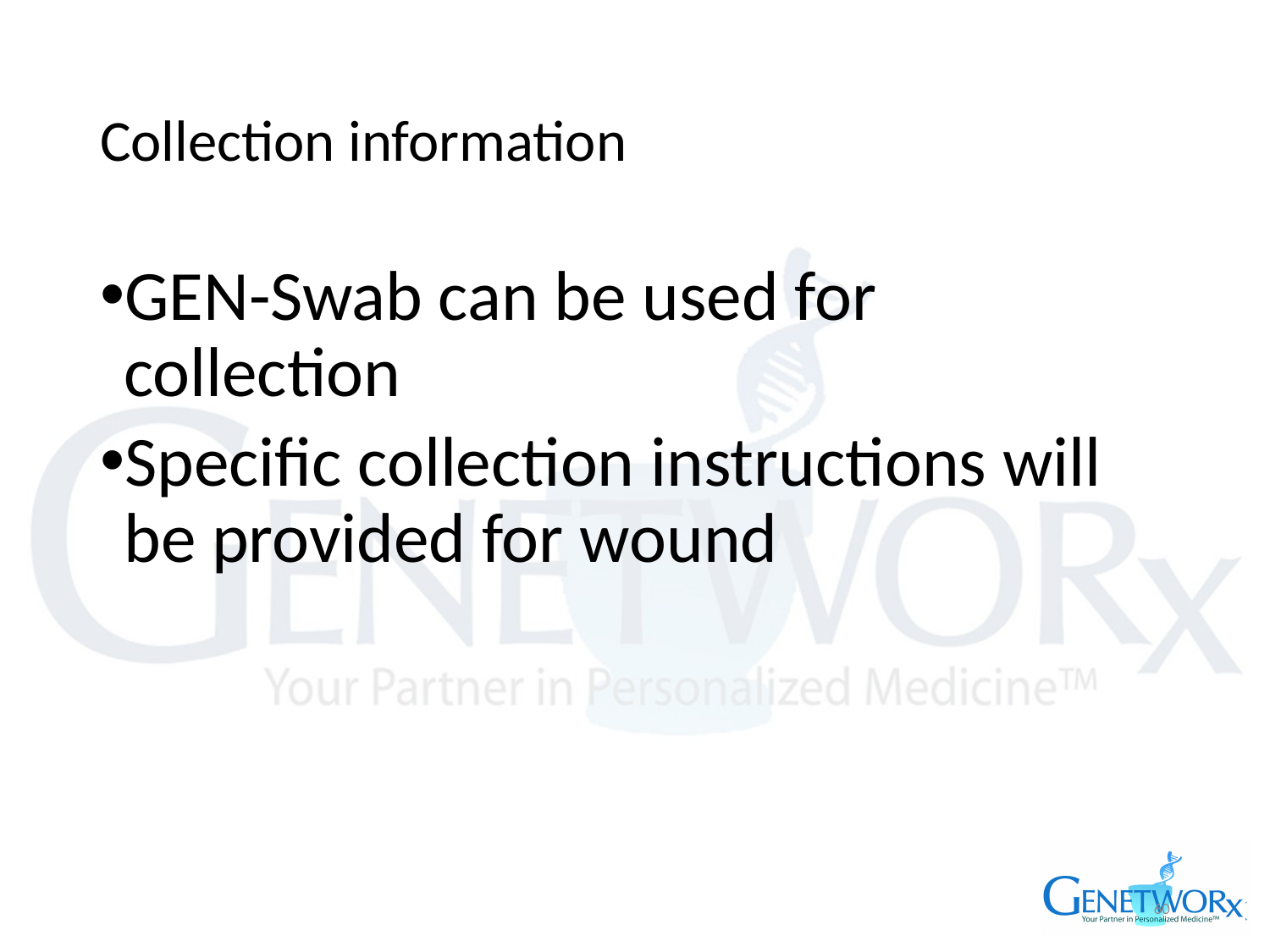

# Collection information
GEN-Swab can be used for collection
Specific collection instructions will be provided for wound
60